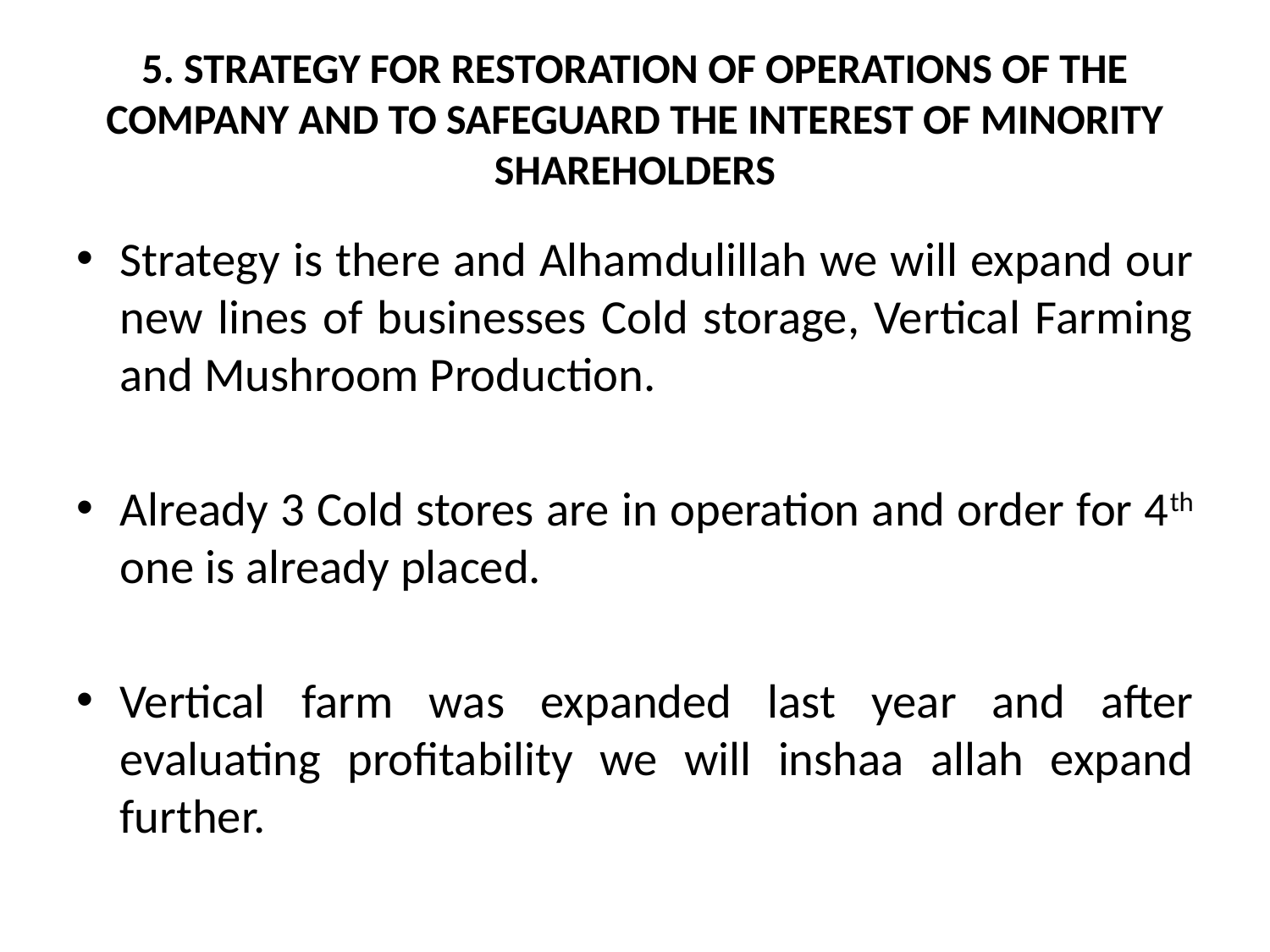

# 5. STRATEGY FOR RESTORATION OF OPERATIONS OF THE COMPANY AND TO SAFEGUARD THE INTEREST OF MINORITY SHAREHOLDERS
Strategy is there and Alhamdulillah we will expand our new lines of businesses Cold storage, Vertical Farming and Mushroom Production.

Already 3 Cold stores are in operation and order for 4th one is already placed.

Vertical farm was expanded last year and after evaluating profitability we will inshaa allah expand further.